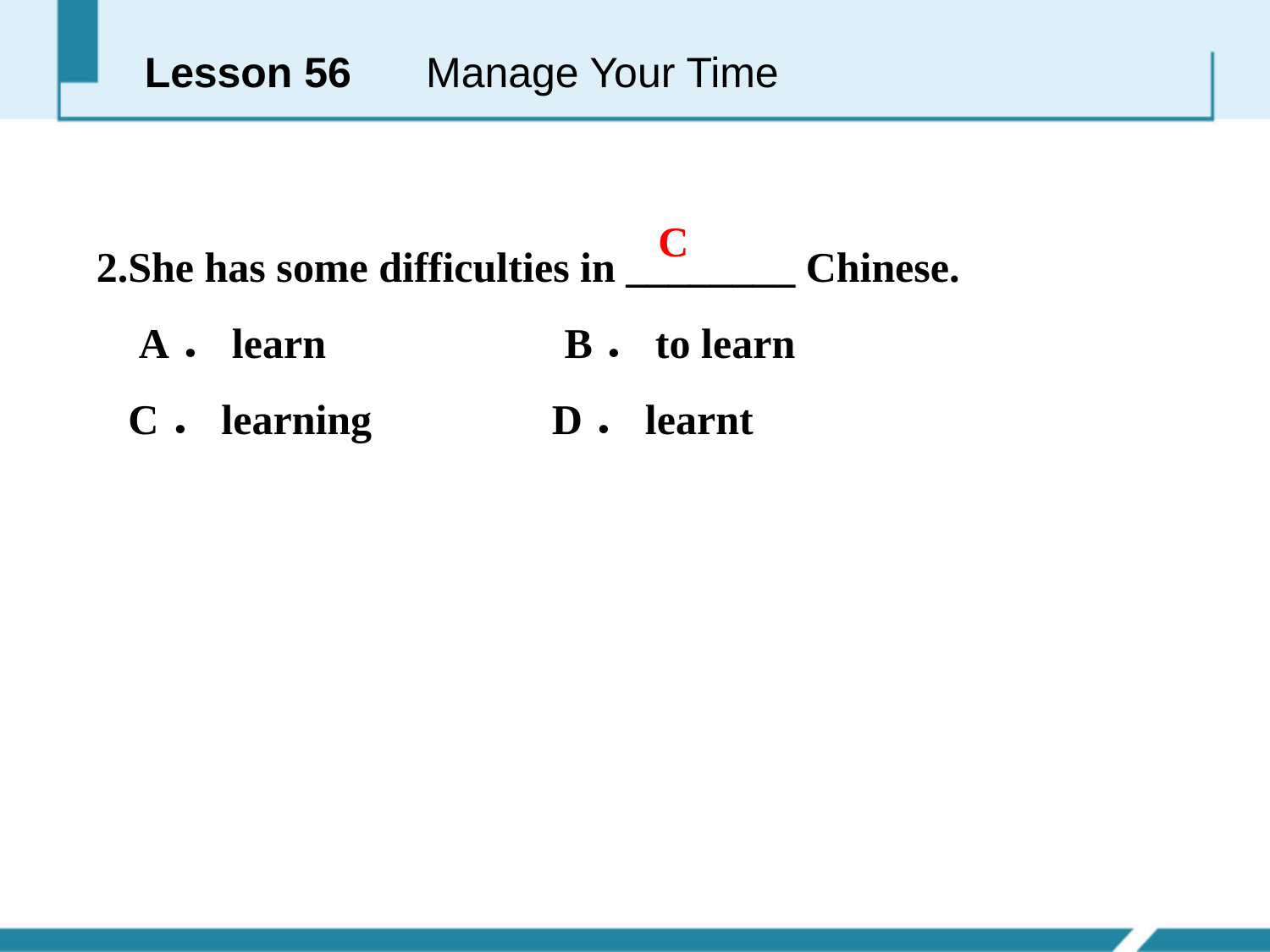

Lesson 56 　Manage Your Time
2.She has some difficulties in ________ Chinese.
    A．learn　　              B．to learn
   C．learning                 D．learnt
C